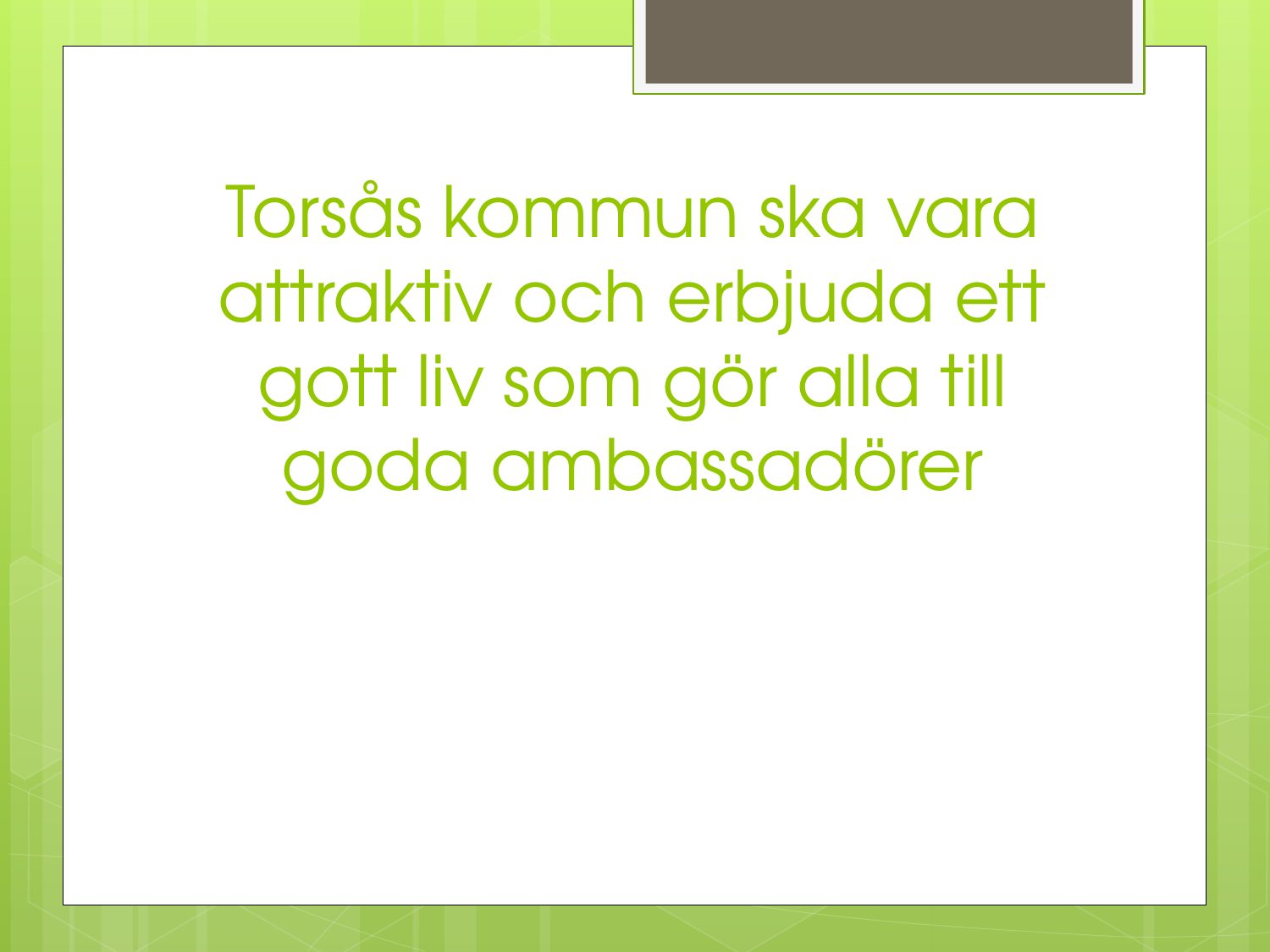

# Torsås kommun ska vara attraktiv och erbjuda ett gott liv som gör alla till goda ambassadörer